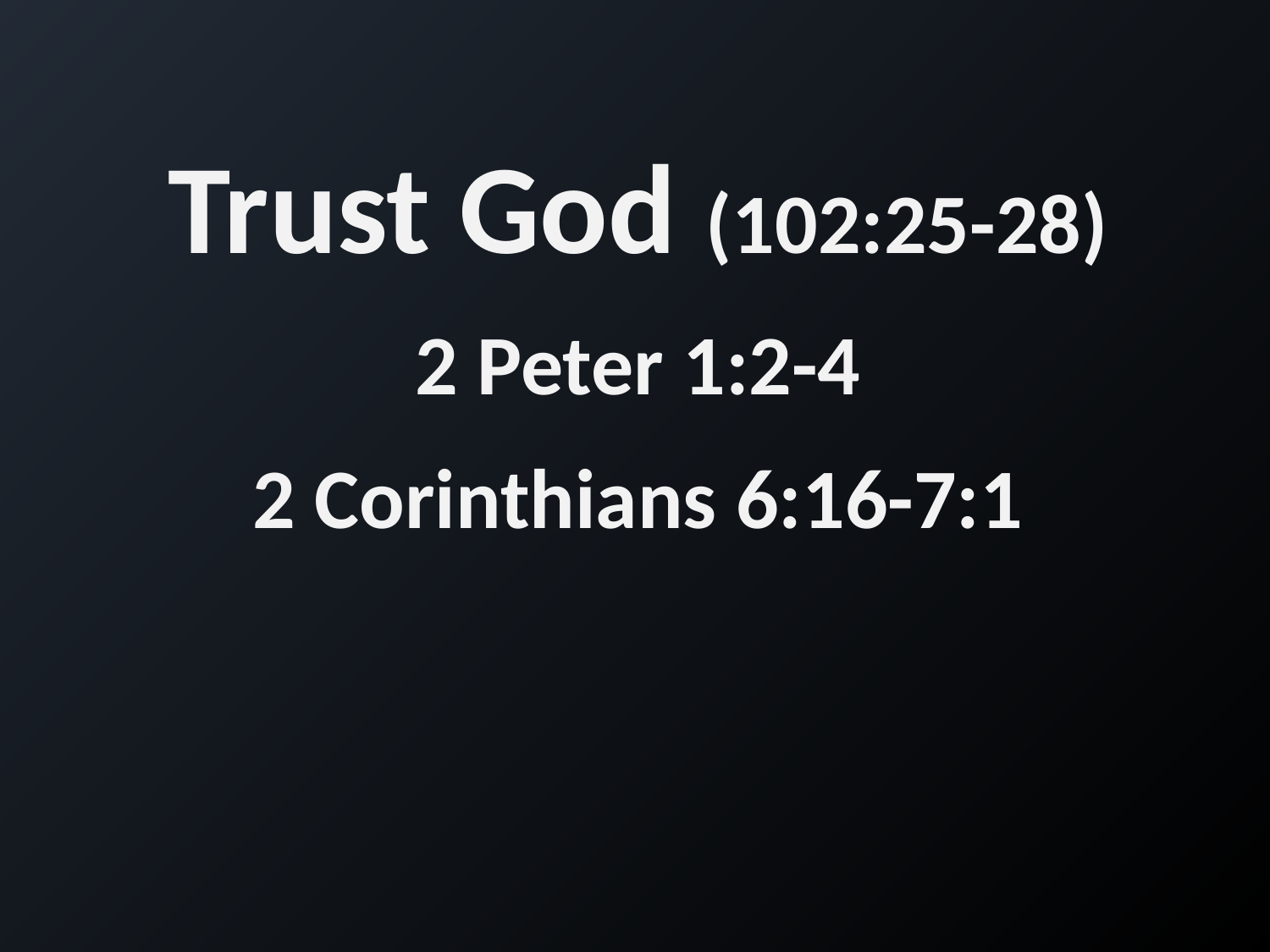

Trust God (102:25-28)
2 Peter 1:2-4
2 Corinthians 6:16-7:1